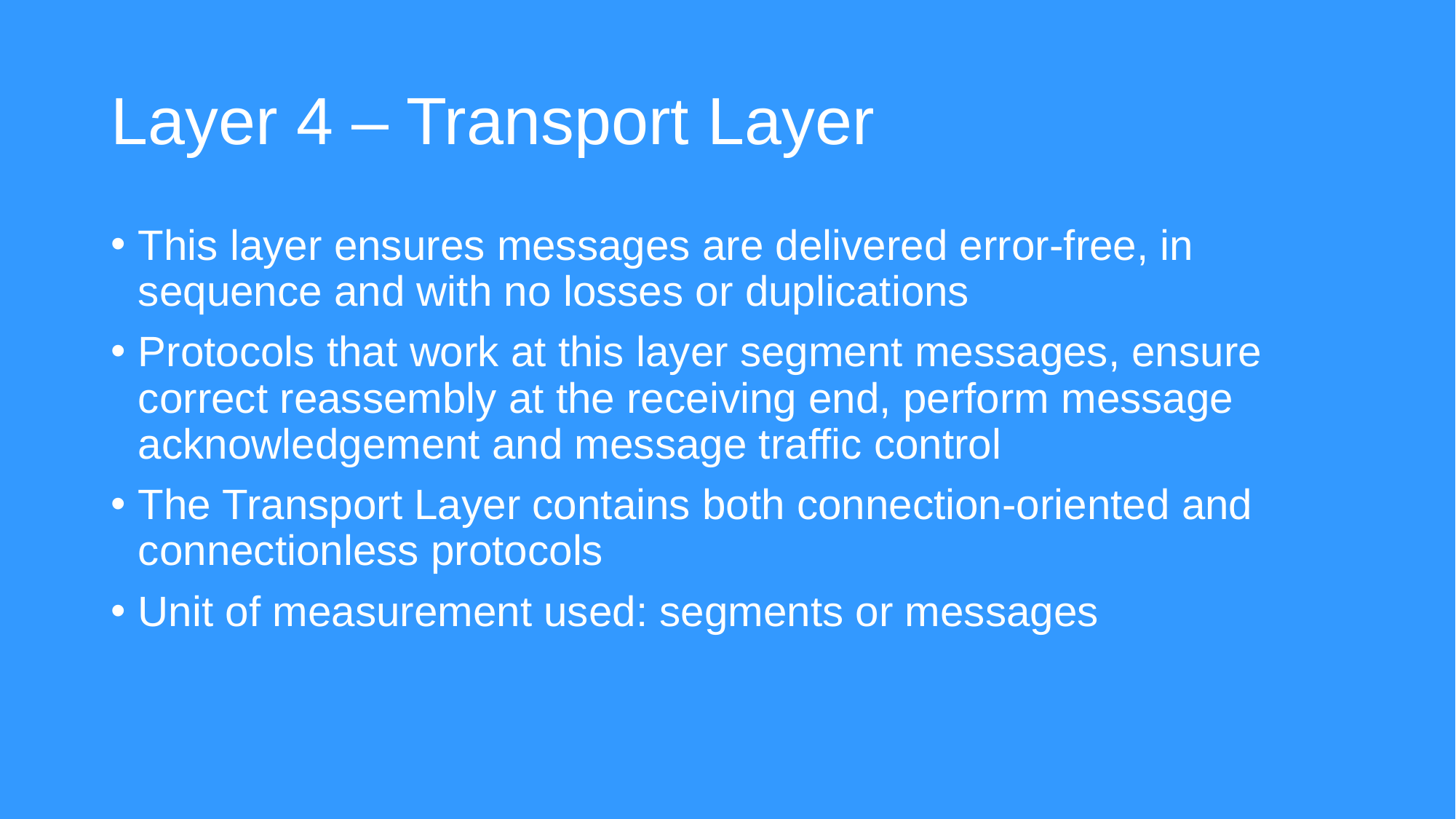

# Layer 4 – Transport Layer
This layer ensures messages are delivered error-free, in sequence and with no losses or duplications
Protocols that work at this layer segment messages, ensure correct reassembly at the receiving end, perform message acknowledgement and message traffic control
The Transport Layer contains both connection-oriented and connectionless protocols
Unit of measurement used: segments or messages